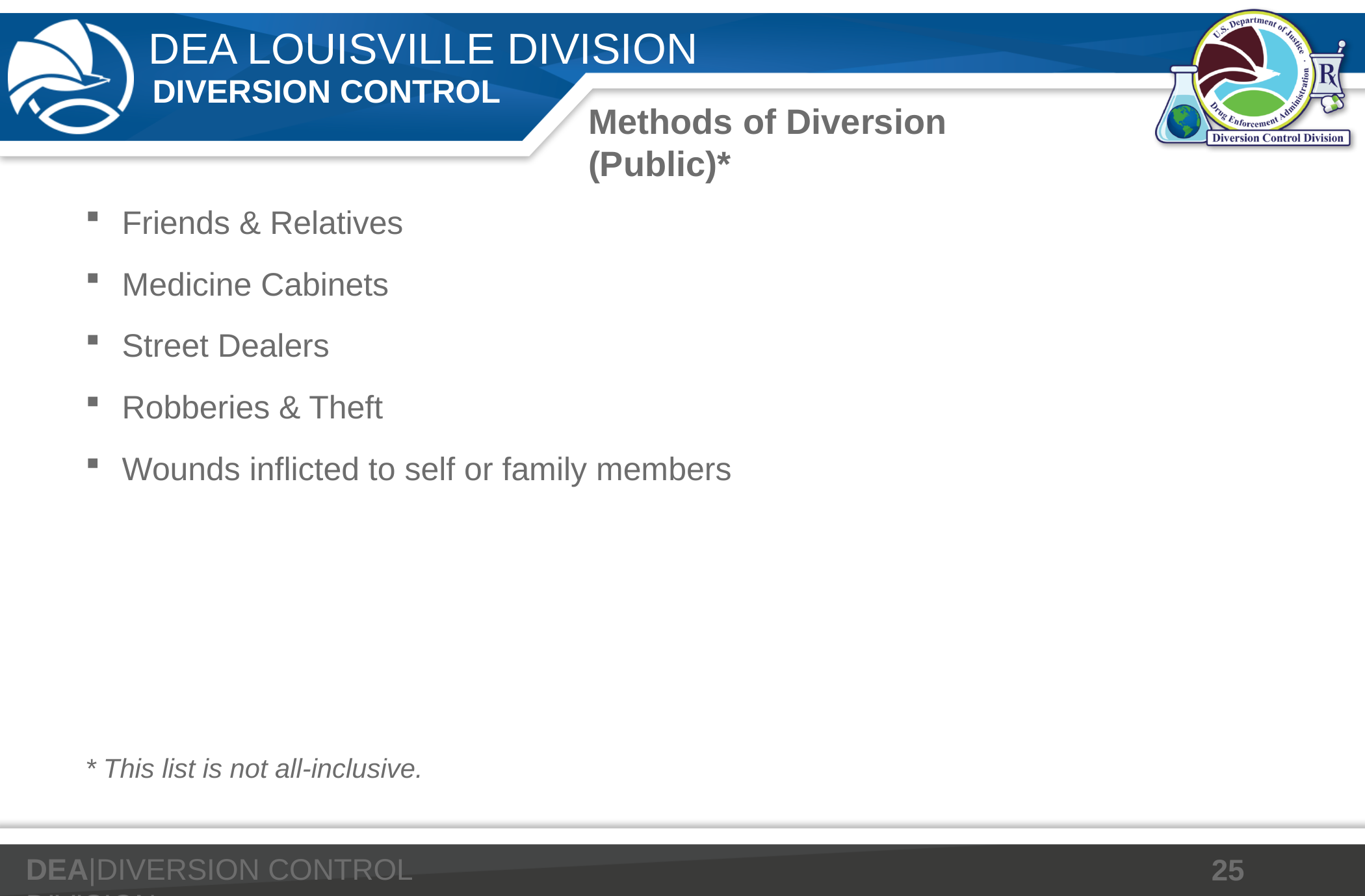

# Methods of Diversion (Public)*
Friends & Relatives
Medicine Cabinets
Street Dealers
Robberies & Theft
Wounds inflicted to self or family members
* This list is not all-inclusive.